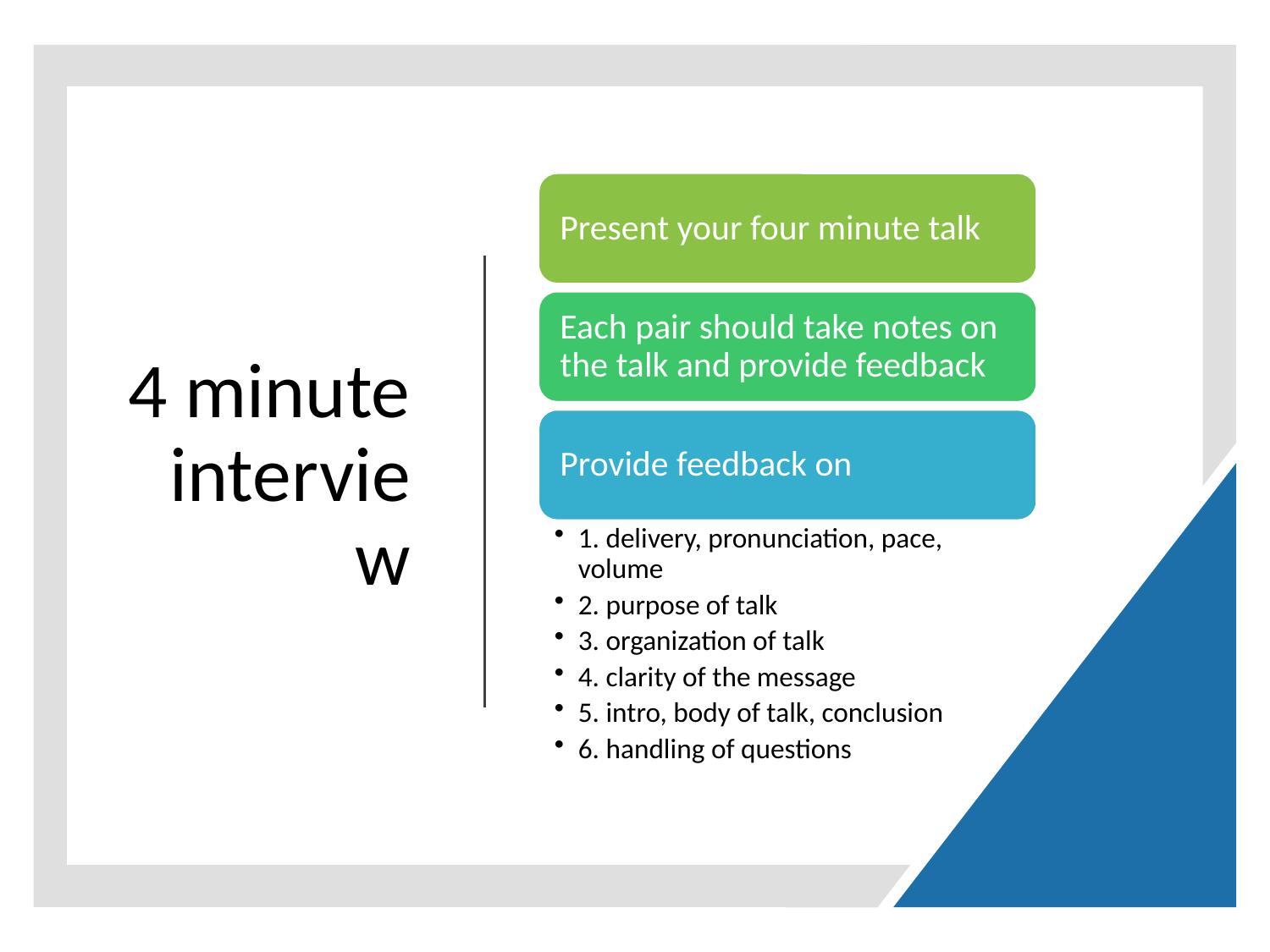

# 4 minute interview
Present your four minute talk
Each pair should take notes on the talk and provide feedback
Provide feedback on
1. delivery, pronunciation, pace, volume
2. purpose of talk
3. organization of talk
4. clarity of the message
5. intro, body of talk, conclusion
6. handling of questions